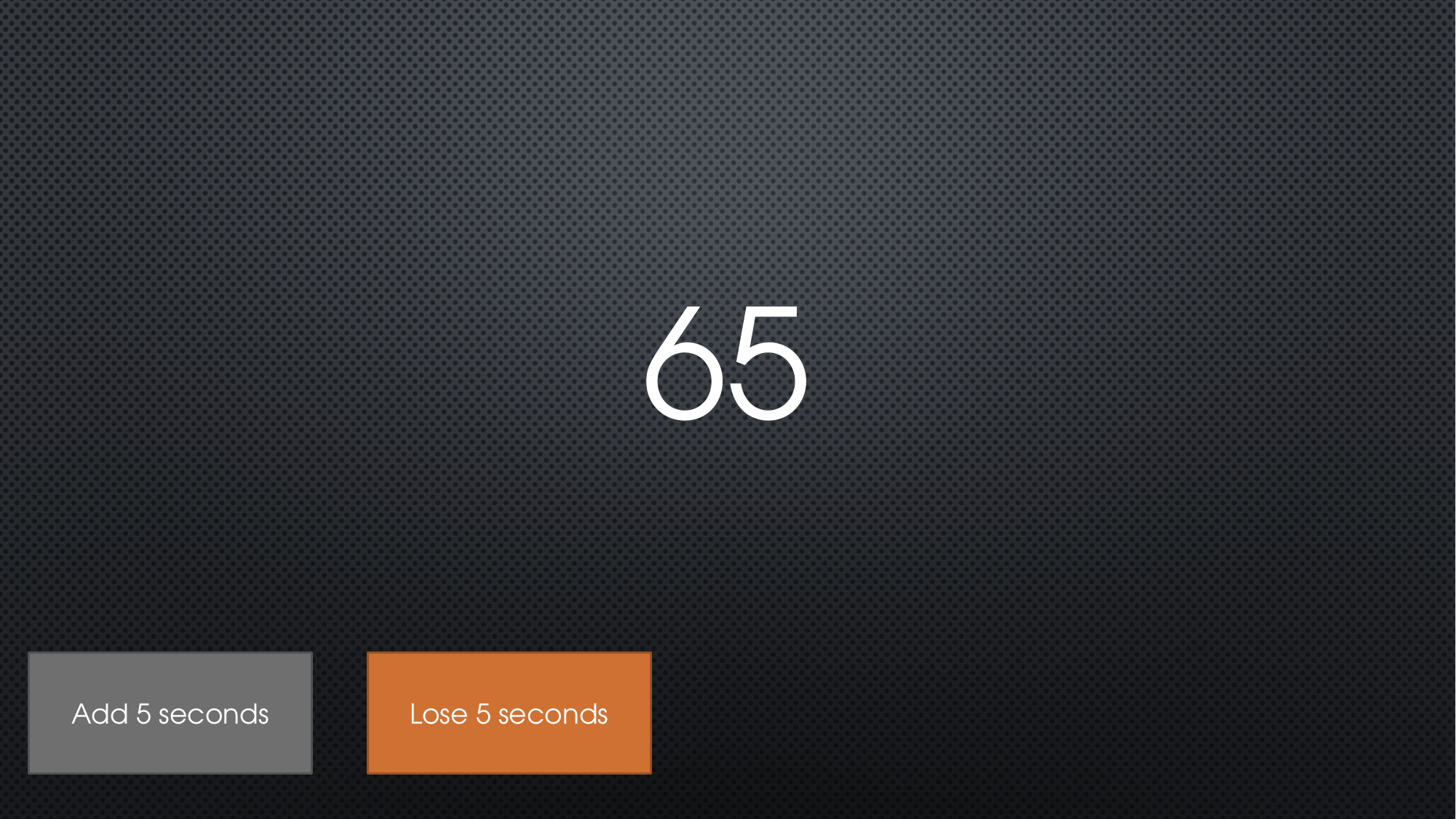

# 65
Add 5 seconds
Lose 5 seconds